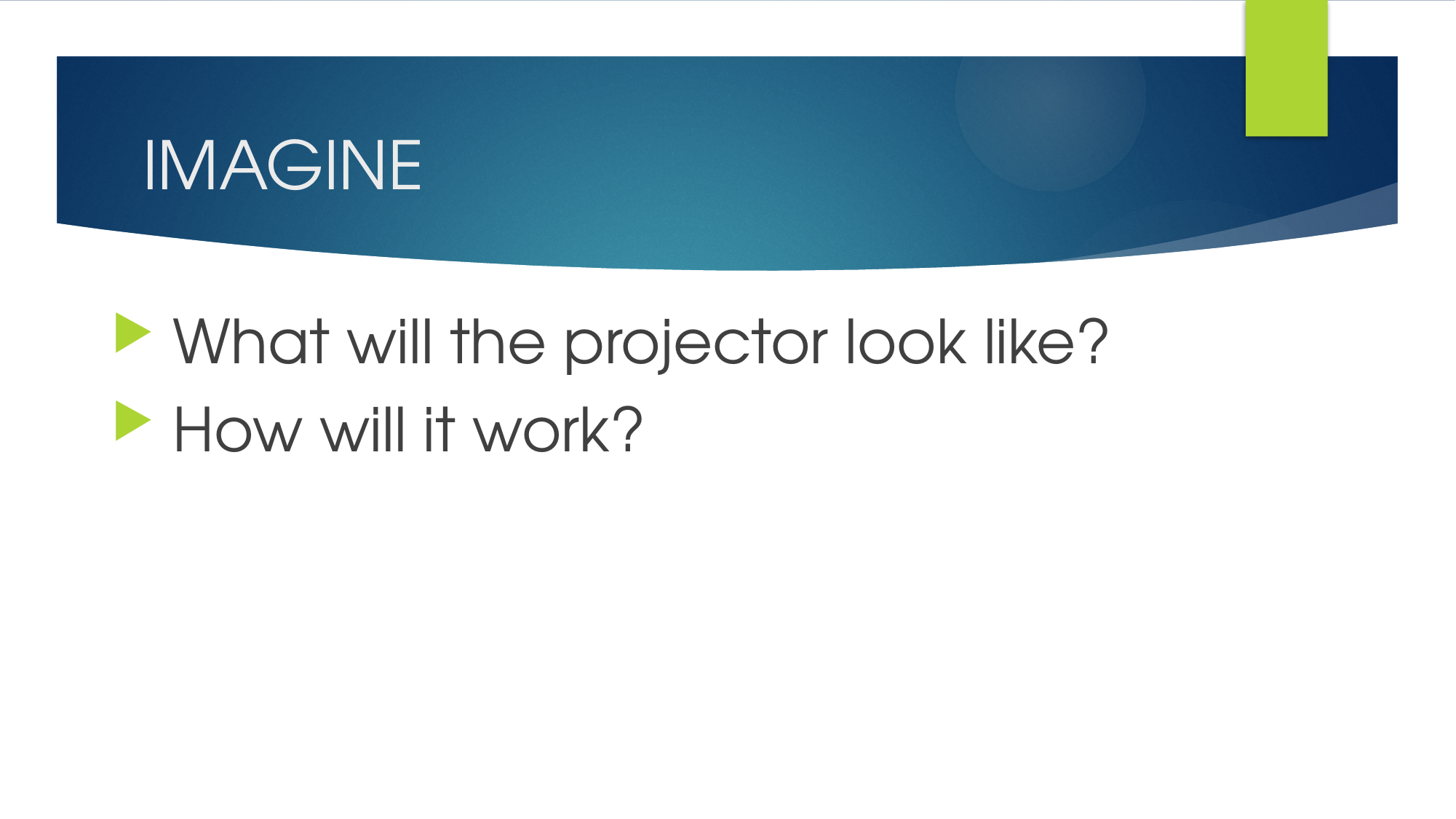

# IMAGINE
 What will the projector look like?
 How will it work?